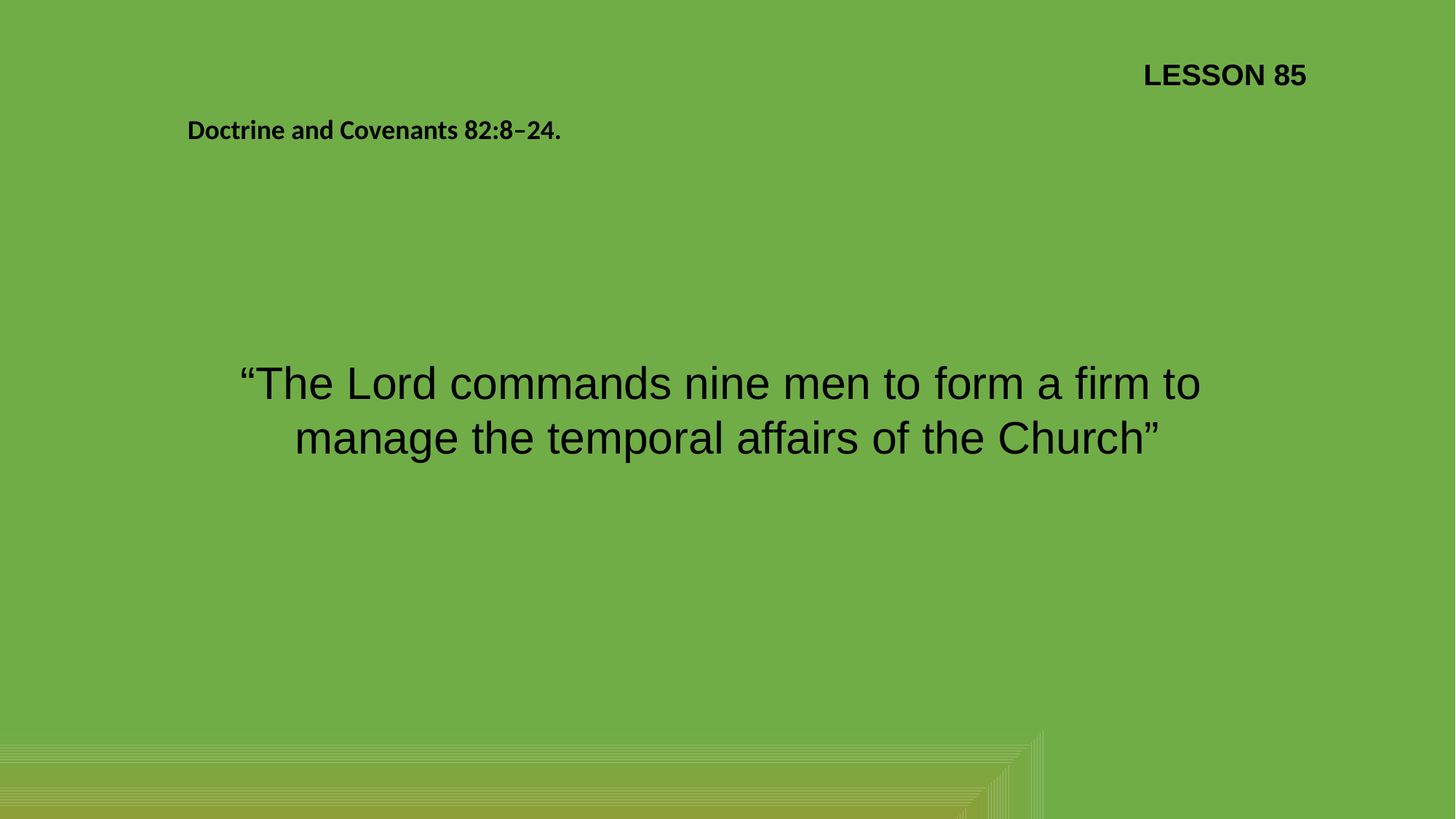

LESSON 85
Doctrine and Covenants 82:8–24.
“The Lord commands nine men to form a firm to
manage the temporal affairs of the Church”